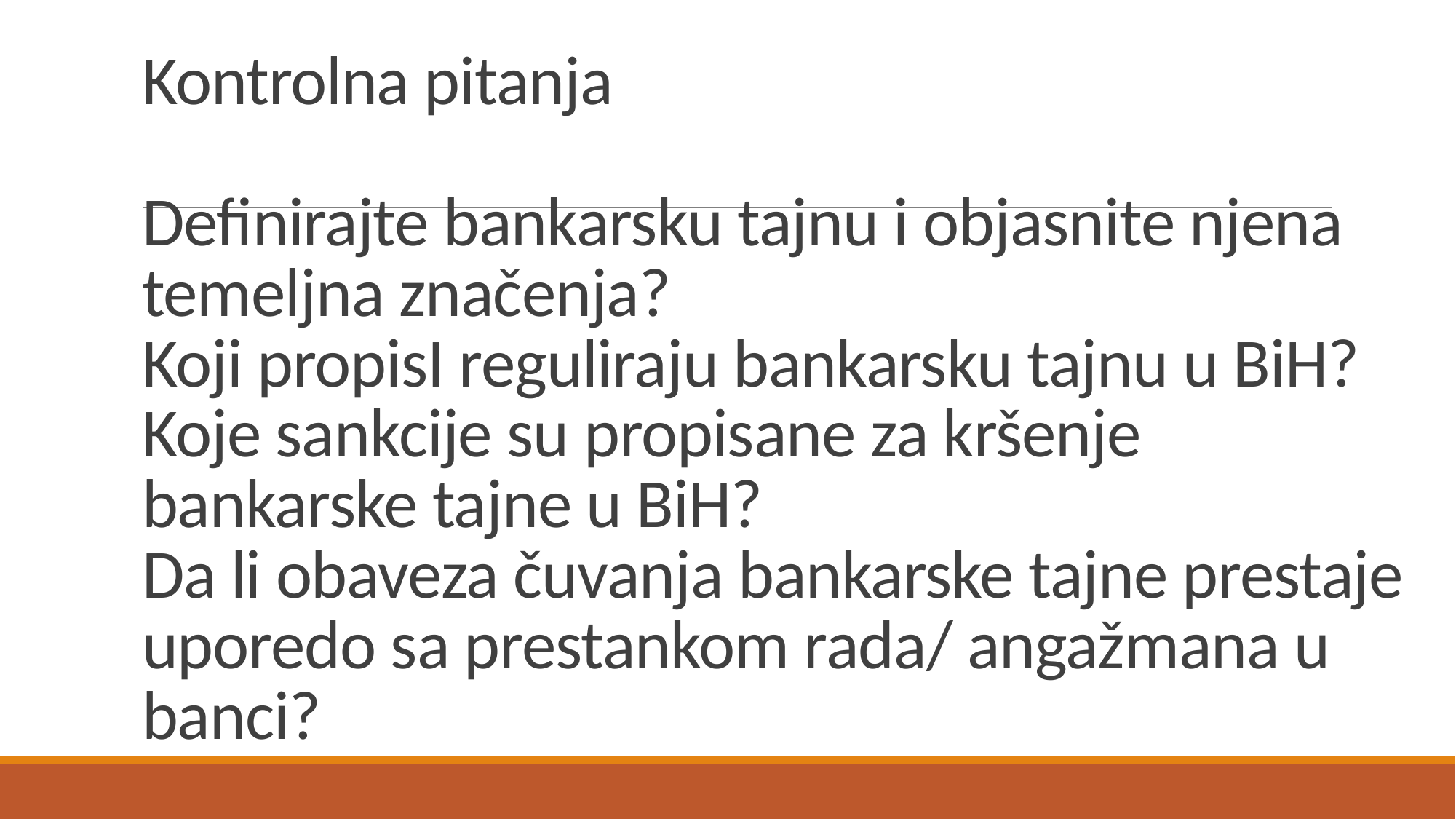

# Kontrolna pitanja Definirajte bankarsku tajnu i objasnite njena temeljna značenja? Koji propisI reguliraju bankarsku tajnu u BiH? Koje sankcije su propisane za kršenje bankarske tajne u BiH? Da li obaveza čuvanja bankarske tajne prestaje uporedo sa prestankom rada/ angažmana u banci?